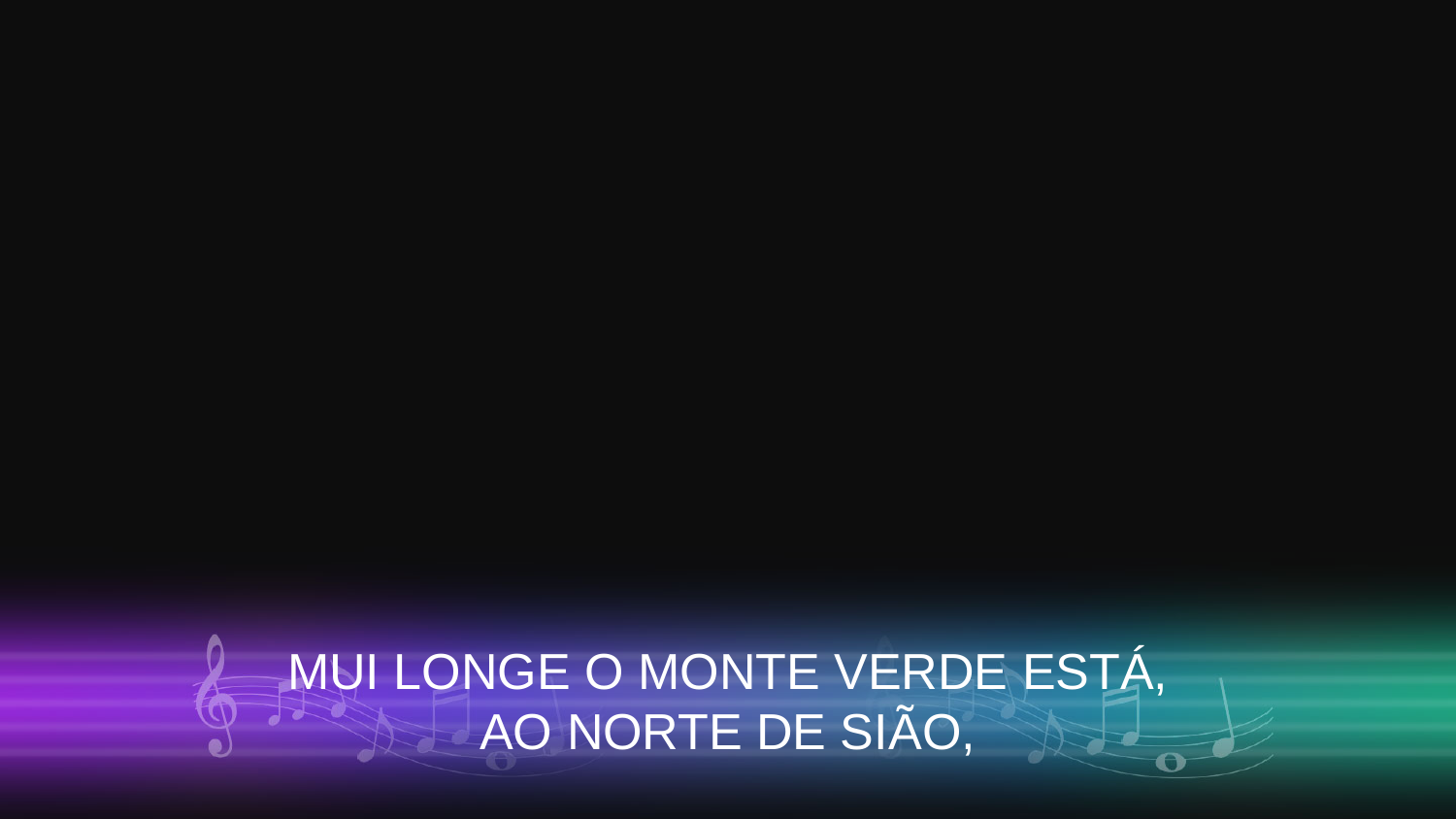

MUI LONGE O MONTE VERDE ESTÁ,
AO NORTE DE SIÃO,